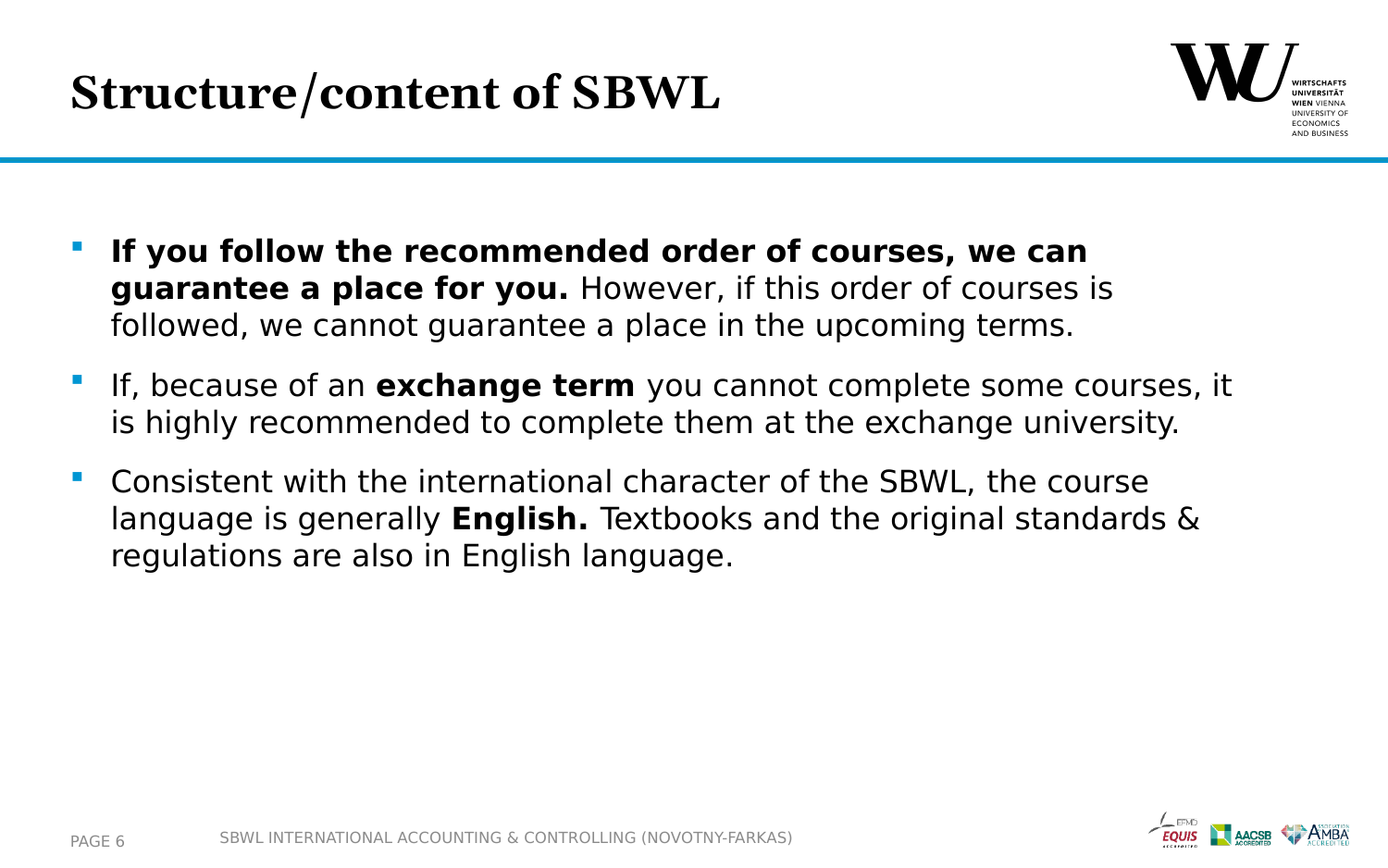

# Structure/content of SBWL
If you follow the recommended order of courses, we can guarantee a place for you. However, if this order of courses is followed, we cannot guarantee a place in the upcoming terms.
If, because of an exchange term you cannot complete some courses, it is highly recommended to complete them at the exchange university.
Consistent with the international character of the SBWL, the course language is generally English. Textbooks and the original standards & regulations are also in English language.
SBWL International Accounting & Controlling (Novotny-Farkas)
Page 6